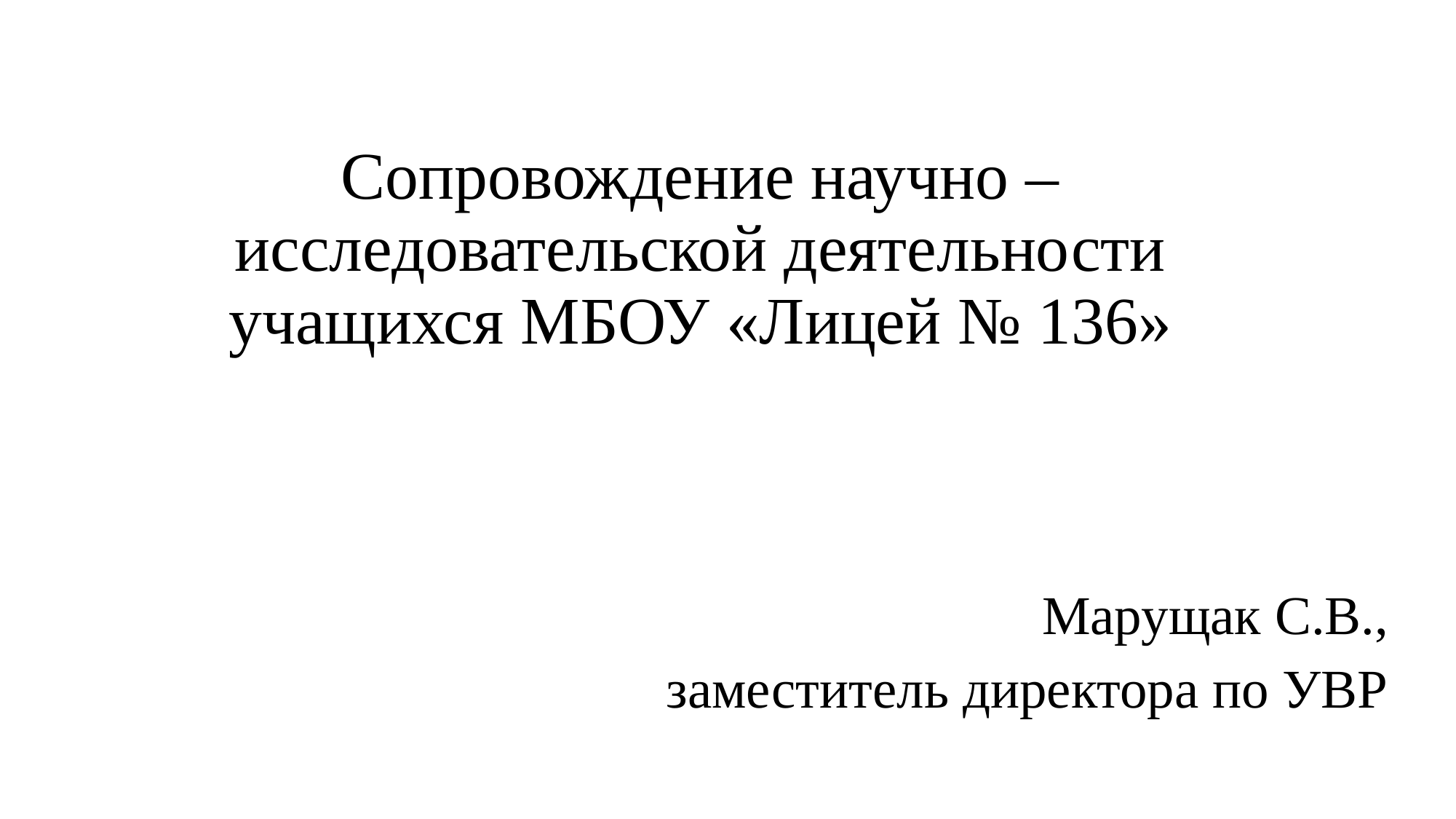

# Сопровождение научно –исследовательской деятельности учащихся МБОУ «Лицей № 136»
Марущак С.В.,
 заместитель директора по УВР